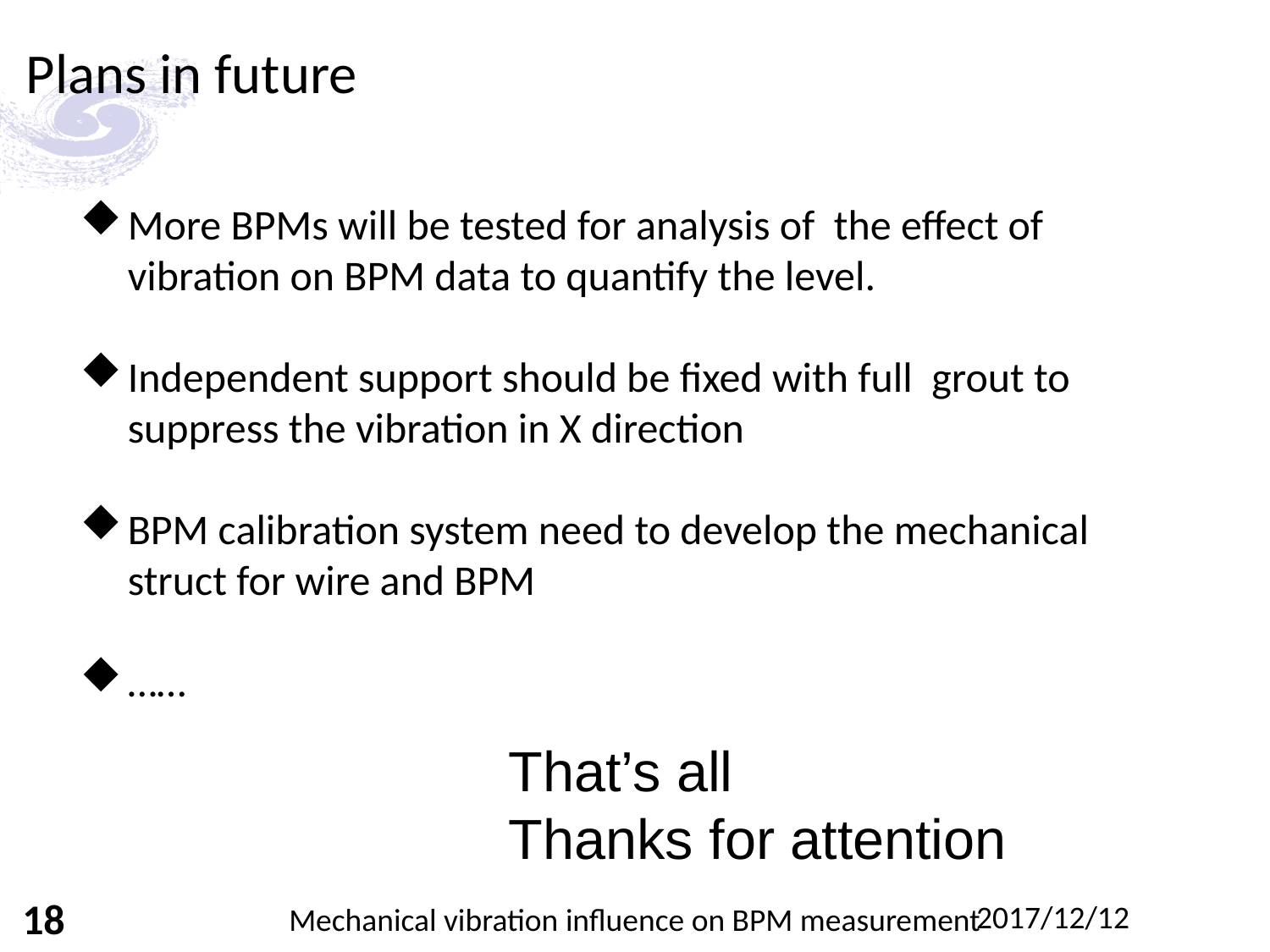

# Plans in future
More BPMs will be tested for analysis of  the effect of vibration on BPM data to quantify the level.

Independent support should be fixed with full  grout to suppress the vibration in X direction

BPM calibration system need to develop the mechanical struct for wire and BPM

……
That’s all
Thanks for attention
2017/12/12
18